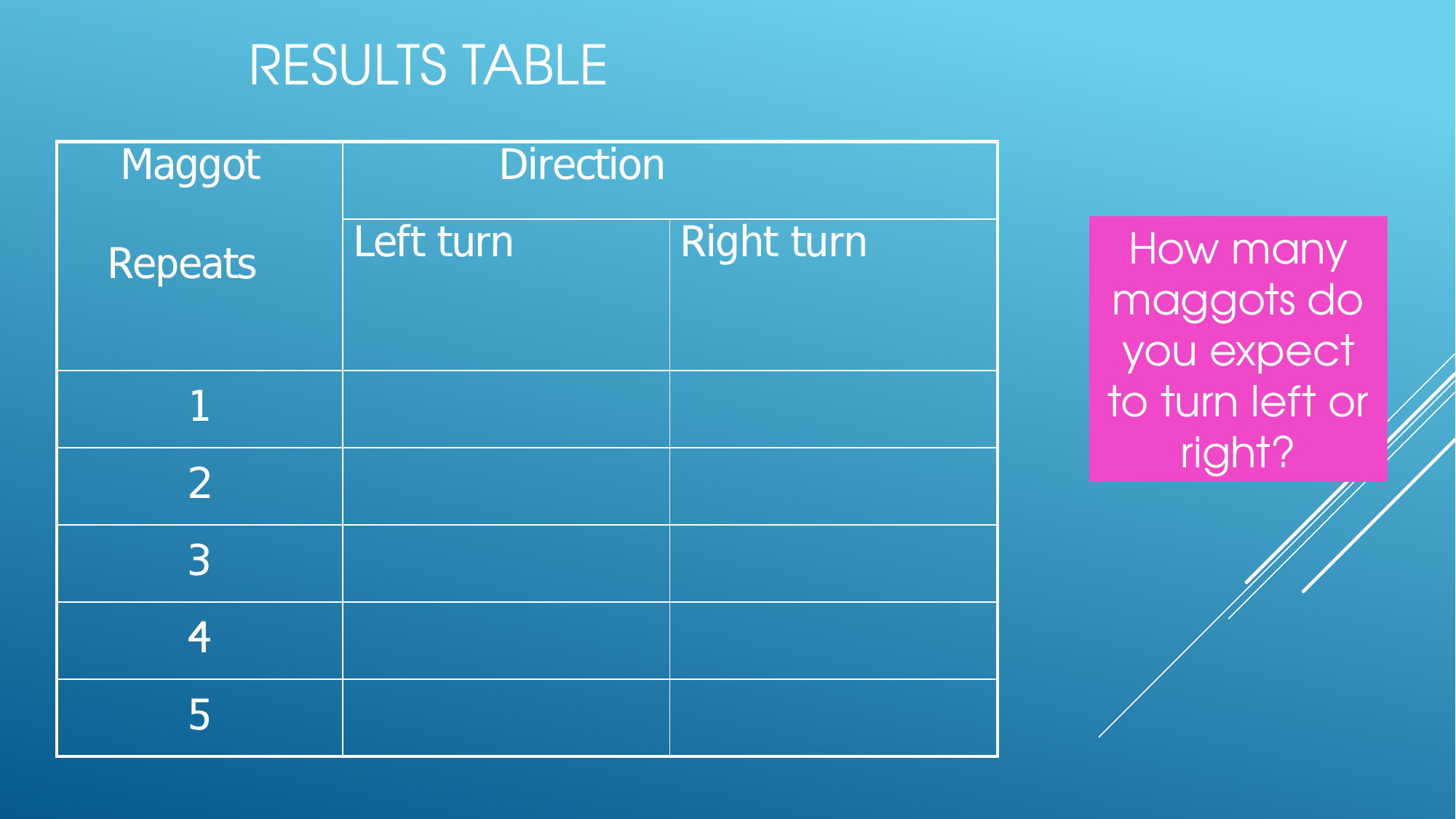

# Results Table
| Maggot Repeats | Direction |  |
| --- | --- | --- |
|  | Left turn | Right turn |
| 1 |  |  |
| 2 |  |  |
| 3 |  |  |
| 4 |  |  |
| 5 |  |  |
How many maggots do you expect to turn left or right?